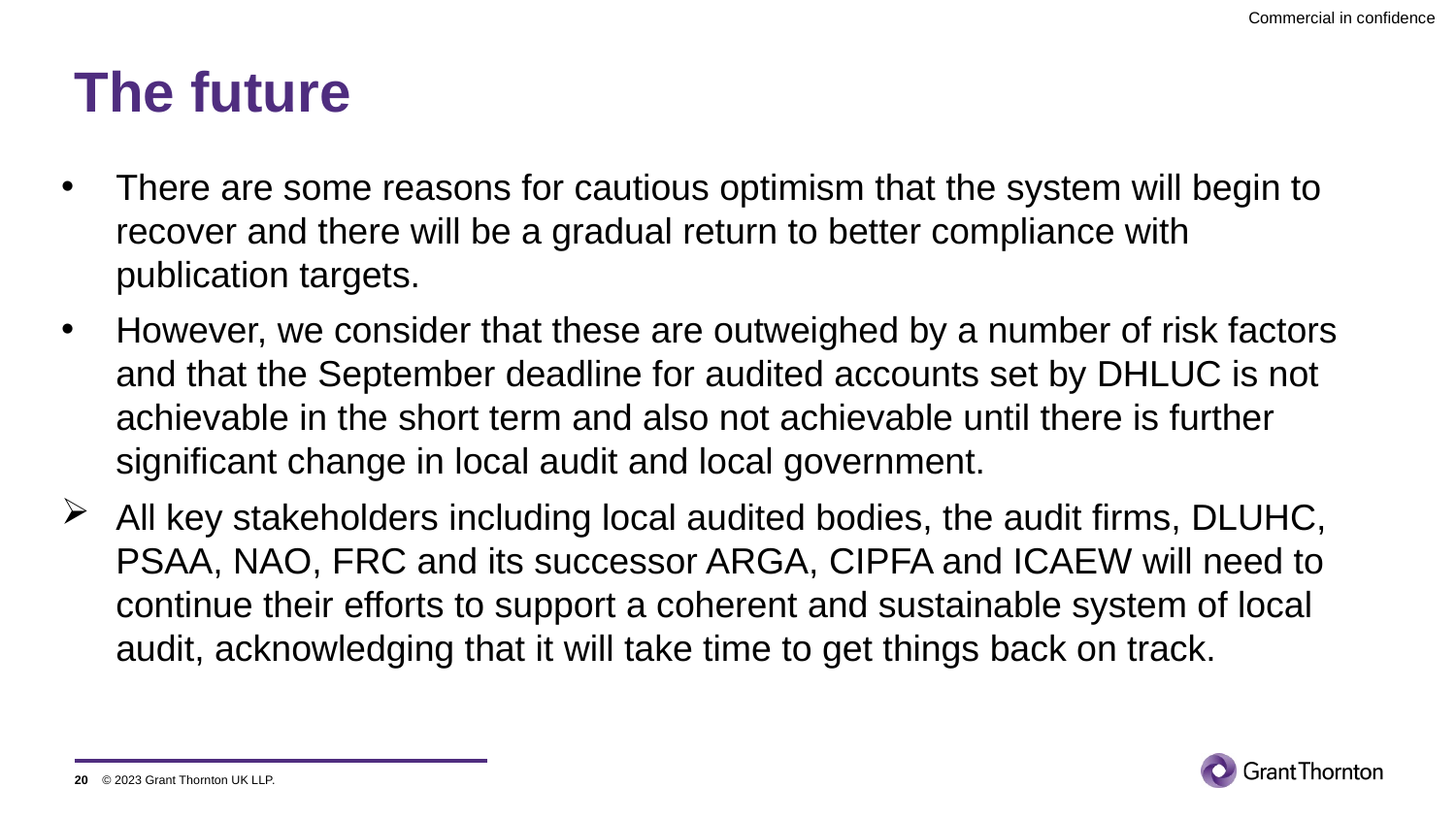

# The future
There are some reasons for cautious optimism that the system will begin to recover and there will be a gradual return to better compliance with publication targets.
However, we consider that these are outweighed by a number of risk factors and that the September deadline for audited accounts set by DHLUC is not achievable in the short term and also not achievable until there is further significant change in local audit and local government.
All key stakeholders including local audited bodies, the audit firms, DLUHC, PSAA, NAO, FRC and its successor ARGA, CIPFA and ICAEW will need to continue their efforts to support a coherent and sustainable system of local audit, acknowledging that it will take time to get things back on track.

20